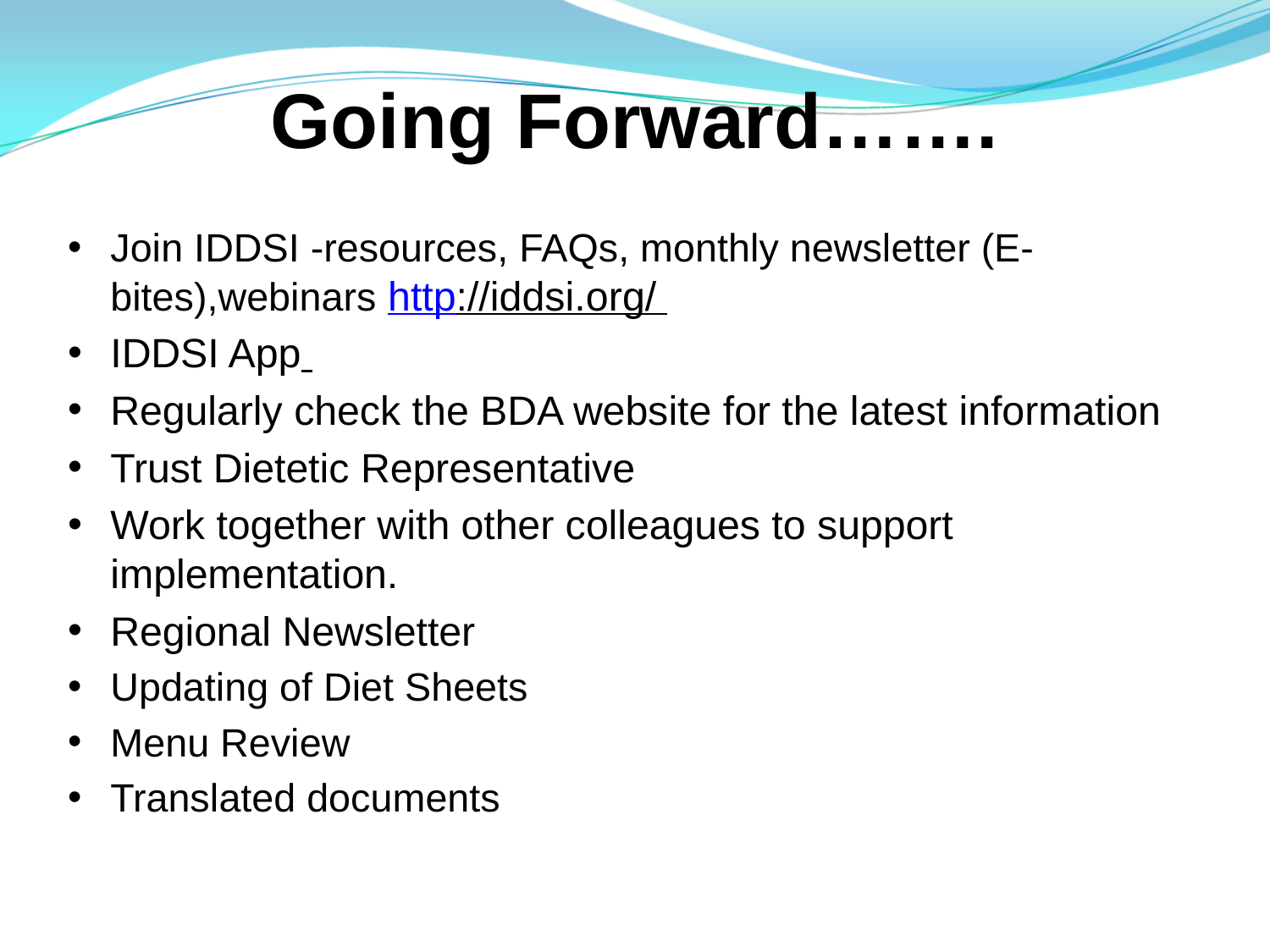

# Going Forward…….
Join IDDSI -resources, FAQs, monthly newsletter (E-bites),webinars http://iddsi.org/
IDDSI App
Regularly check the BDA website for the latest information
Trust Dietetic Representative
Work together with other colleagues to support implementation.
Regional Newsletter
Updating of Diet Sheets
Menu Review
Translated documents